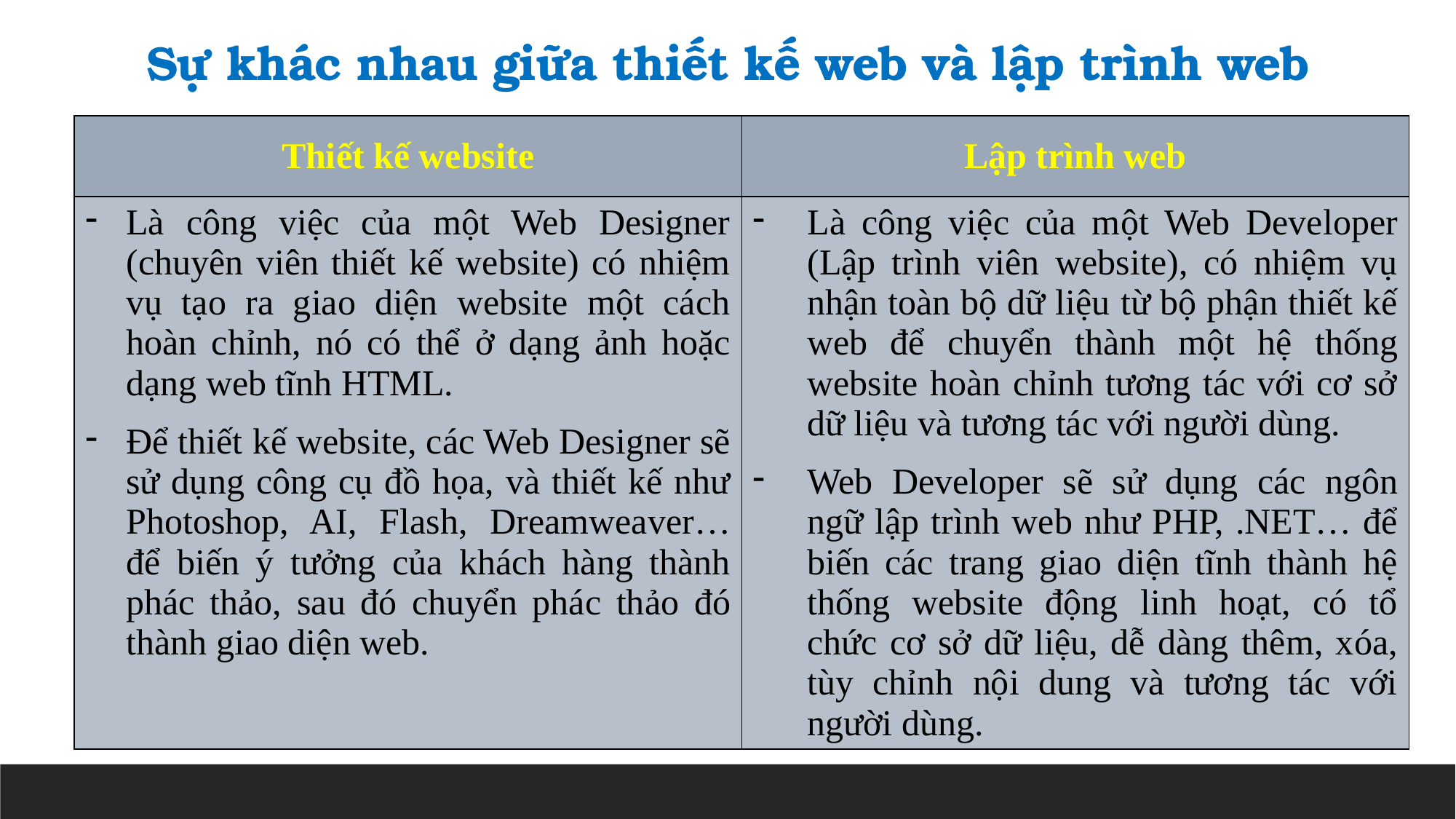

Sự khác nhau giữa thiết kế web và lập trình web
| Thiết kế website | Lập trình web |
| --- | --- |
| Là công việc của một Web Designer (chuyên viên thiết kế website) có nhiệm vụ tạo ra giao diện website một cách hoàn chỉnh, nó có thể ở dạng ảnh hoặc dạng web tĩnh HTML. Để thiết kế website, các Web Designer sẽ sử dụng công cụ đồ họa, và thiết kế như Photoshop, AI, Flash, Dreamweaver… để biến ý tưởng của khách hàng thành phác thảo, sau đó chuyển phác thảo đó thành giao diện web. | Là công việc của một Web Developer (Lập trình viên website), có nhiệm vụ nhận toàn bộ dữ liệu từ bộ phận thiết kế web để chuyển thành một hệ thống website hoàn chỉnh tương tác với cơ sở dữ liệu và tương tác với người dùng. Web Developer sẽ sử dụng các ngôn ngữ lập trình web như PHP, .NET… để biến các trang giao diện tĩnh thành hệ thống website động linh hoạt, có tổ chức cơ sở dữ liệu, dễ dàng thêm, xóa, tùy chỉnh nội dung và tương tác với người dùng. |